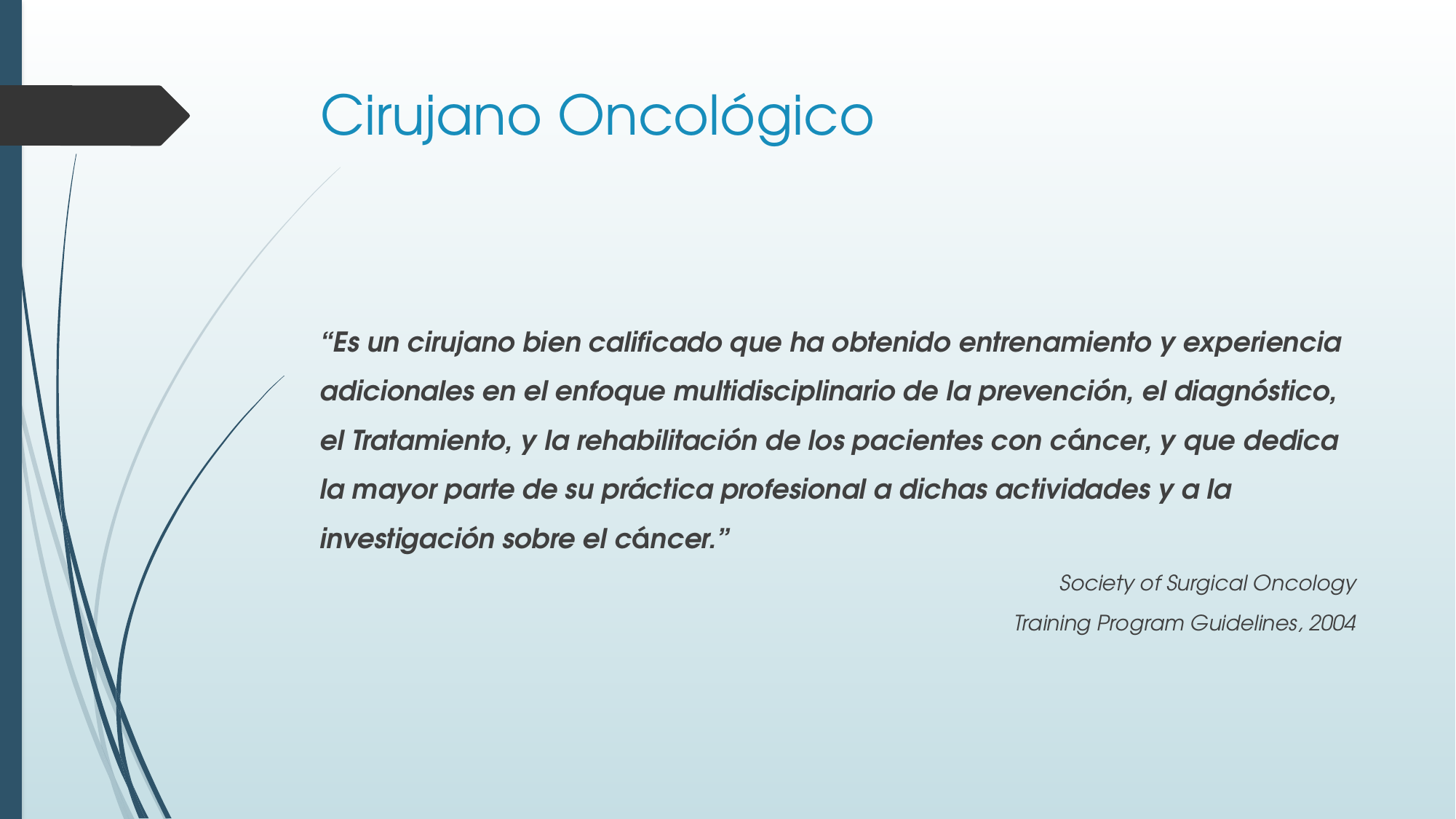

# Cirujano Oncológico

“Es un cirujano bien calificado que ha obtenido entrenamiento y experiencia adicionales en el enfoque multidisciplinario de la prevención, el diagnóstico, el Tratamiento, y la rehabilitación de los pacientes con cáncer, y que dedica la mayor parte de su práctica profesional a dichas actividades y a la investigación sobre el cáncer.”
Society of Surgical Oncology
Training Program Guidelines, 2004